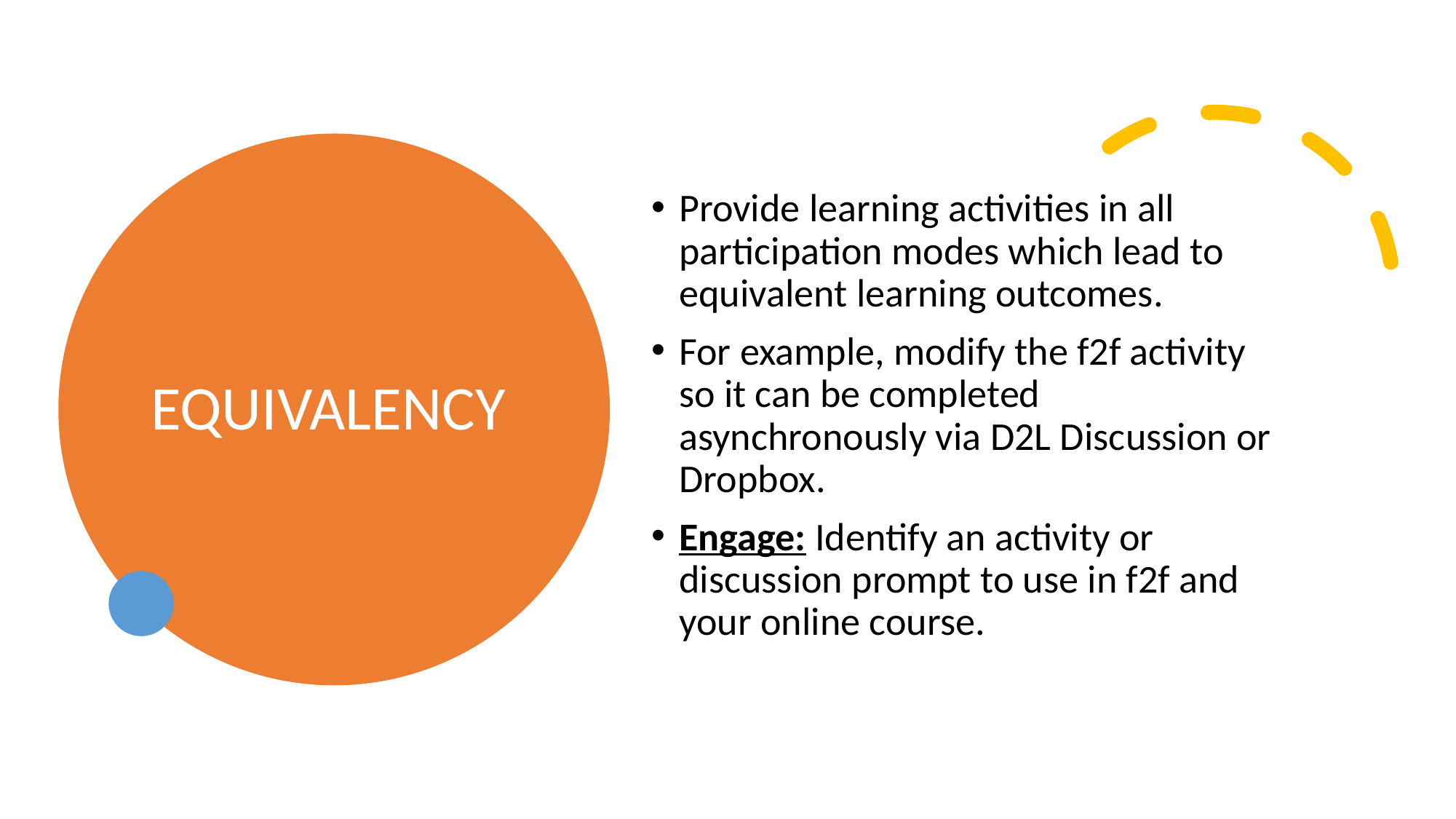

# Equivalency
Provide learning activities in all participation modes which lead to equivalent learning outcomes.
For example, modify the f2f activity so it can be completed asynchronously via D2L Discussion or Dropbox.
Engage: Identify an activity or discussion prompt to use in f2f and your online course.